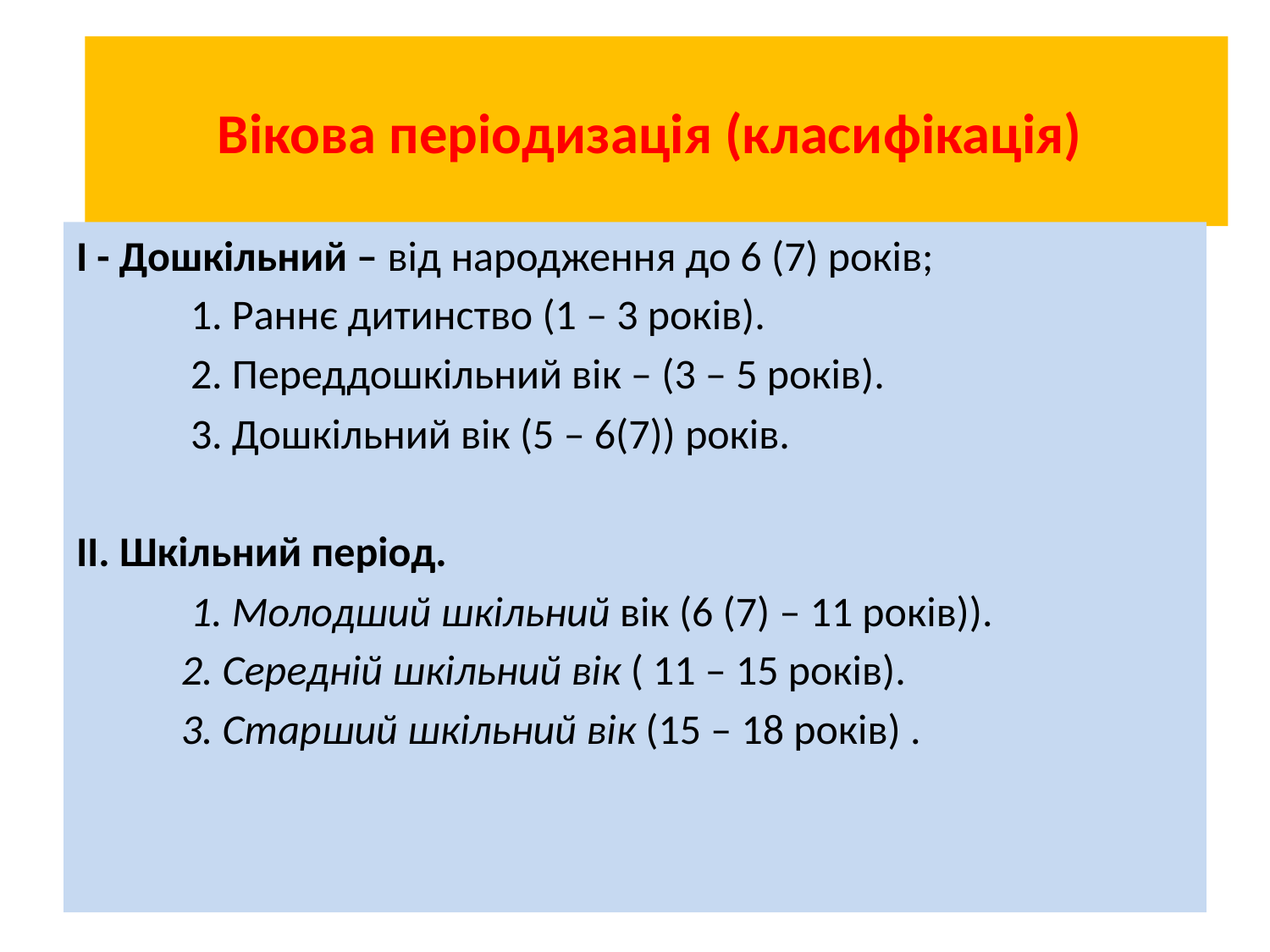

# Вікова періодизація (класифікація)
І - Дошкільний – від народження до 6 (7) років;
            1. Раннє дитинство (1 – 3 років).
            2. Переддошкільний вік – (3 – 5 років).
            3. Дошкільний вік (5 – 6(7)) років.

II. Шкільний період.
            1. Молодший шкільний вік (6 (7) – 11 років)).
           2. Середній шкільний вік ( 11 – 15 років).
           3. Старший шкільний вік (15 – 18 років) .